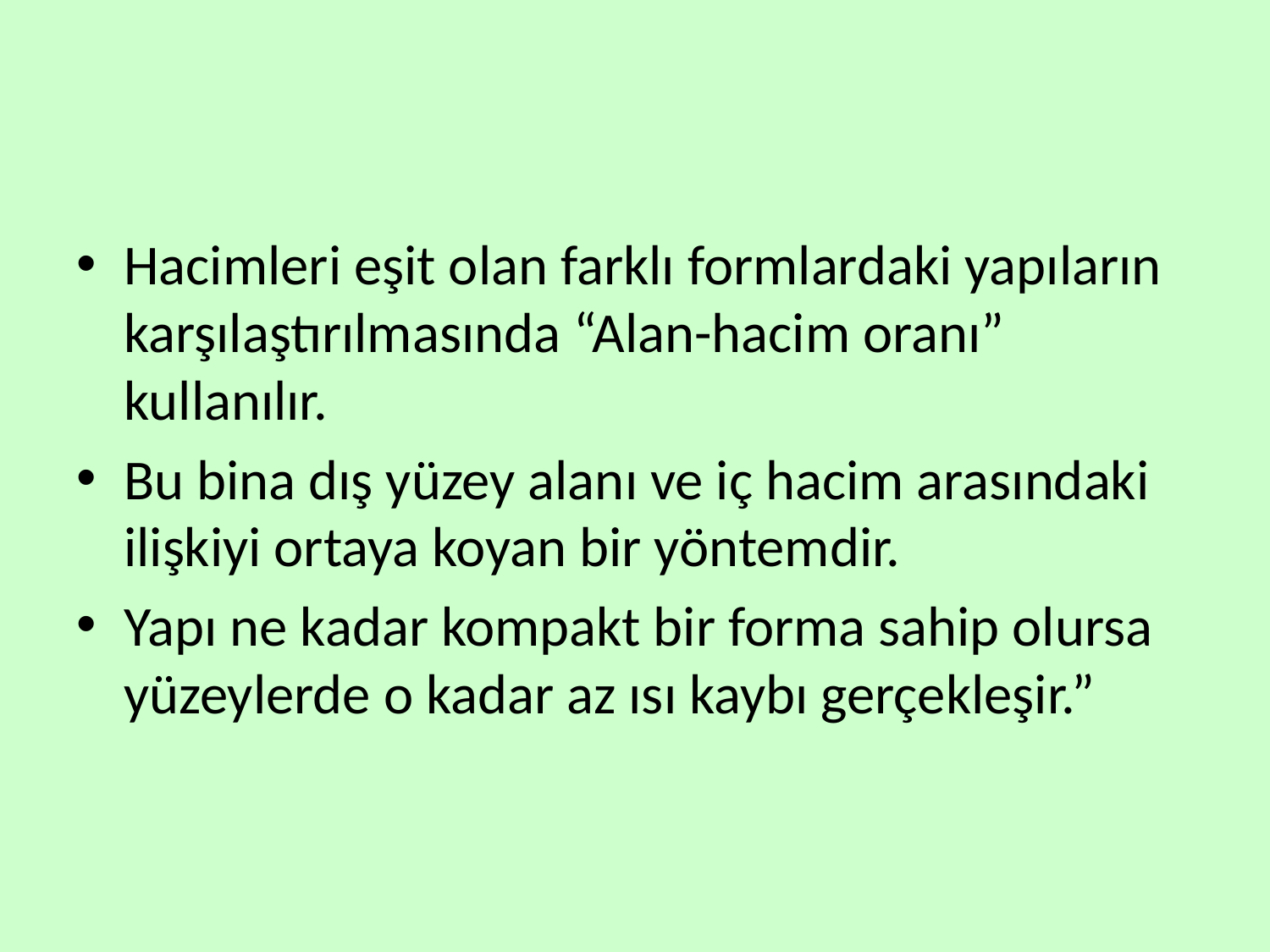

#
Hacimleri eşit olan farklı formlardaki yapıların karşılaştırılmasında “Alan-hacim oranı” kullanılır.
Bu bina dış yüzey alanı ve iç hacim arasındaki ilişkiyi ortaya koyan bir yöntemdir.
Yapı ne kadar kompakt bir forma sahip olursa yüzeylerde o kadar az ısı kaybı gerçekleşir.”